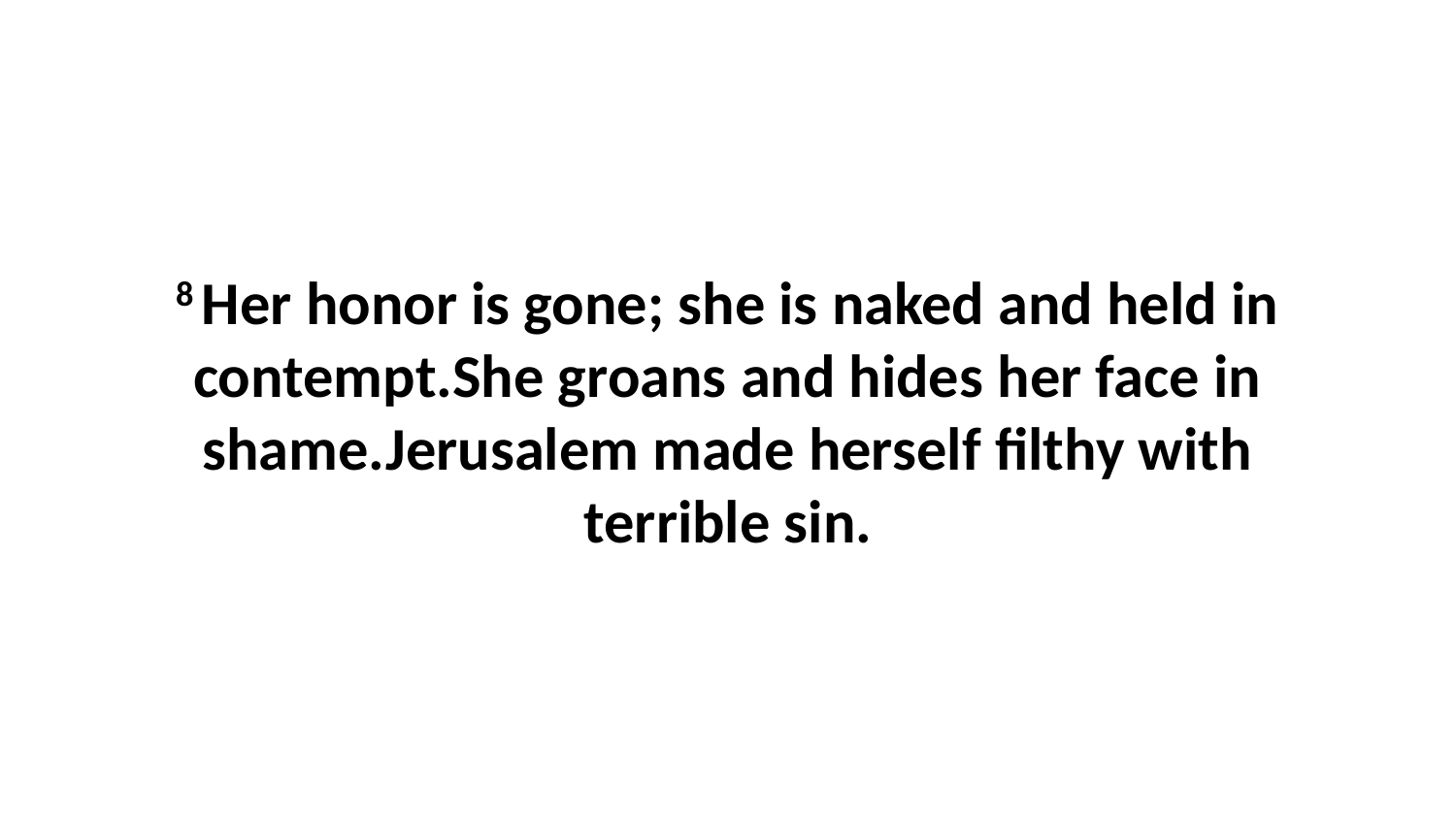

8 Her honor is gone; she is naked and held in contempt.She groans and hides her face in shame.Jerusalem made herself filthy with terrible sin.